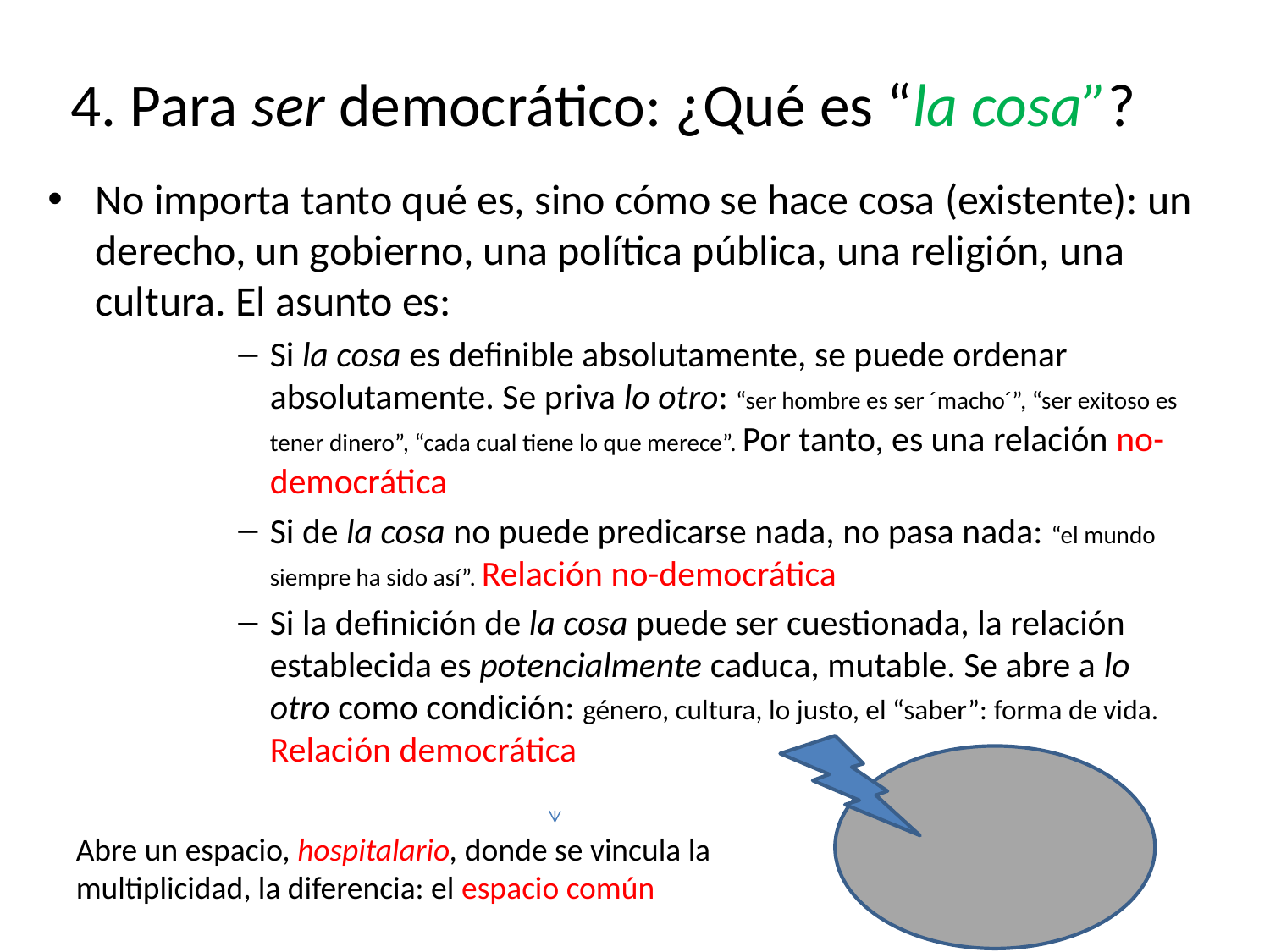

# 4. Para ser democrático: ¿Qué es “la cosa”?
No importa tanto qué es, sino cómo se hace cosa (existente): un derecho, un gobierno, una política pública, una religión, una cultura. El asunto es:
Si la cosa es definible absolutamente, se puede ordenar absolutamente. Se priva lo otro: “ser hombre es ser ´macho´”, “ser exitoso es tener dinero”, “cada cual tiene lo que merece”. Por tanto, es una relación no-democrática
Si de la cosa no puede predicarse nada, no pasa nada: “el mundo siempre ha sido así”. Relación no-democrática
Si la definición de la cosa puede ser cuestionada, la relación establecida es potencialmente caduca, mutable. Se abre a lo otro como condición: género, cultura, lo justo, el “saber”: forma de vida. Relación democrática

Abre un espacio, hospitalario, donde se vincula la multiplicidad, la diferencia: el espacio común